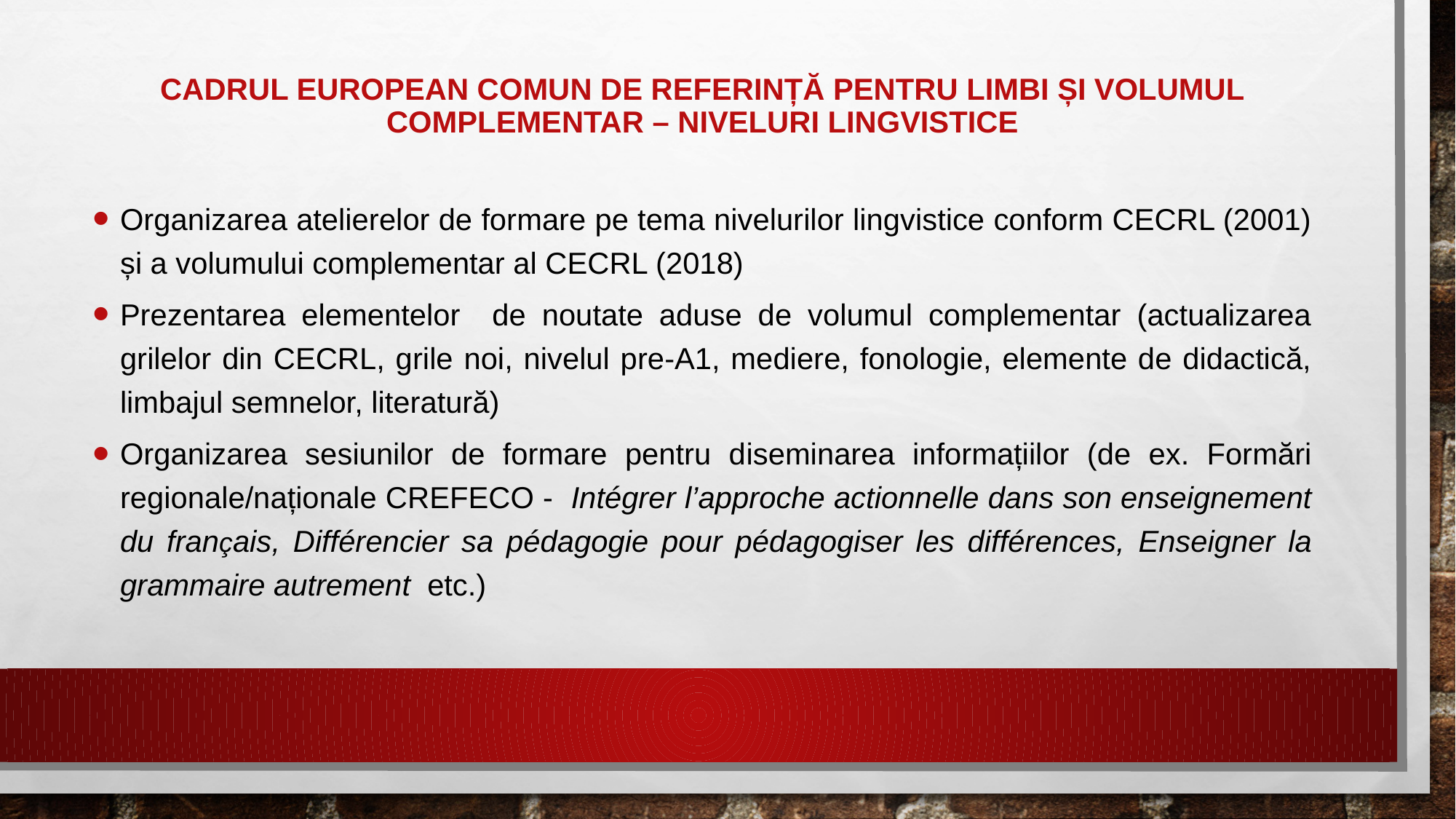

# Cadrul EUROPEAN comun de referință pentru limbi ȘI Volumul COMPLEMENTAR – niveluri lingvistice

Organizarea atelierelor de formare pe tema nivelurilor lingvistice conform CECRL (2001) și a volumului complementar al CECRL (2018)
Prezentarea elementelor  de noutate aduse de volumul complementar (actualizarea grilelor din CECRL, grile noi, nivelul pre-A1, mediere, fonologie, elemente de didactică, limbajul semnelor, literatură)
Organizarea sesiunilor de formare pentru diseminarea informațiilor (de ex. Formări regionale/naționale CREFECO -  Intégrer l’approche actionnelle dans son enseignement du français, Différencier sa pédagogie pour pédagogiser les différences, Enseigner la grammaire autrement  etc.)